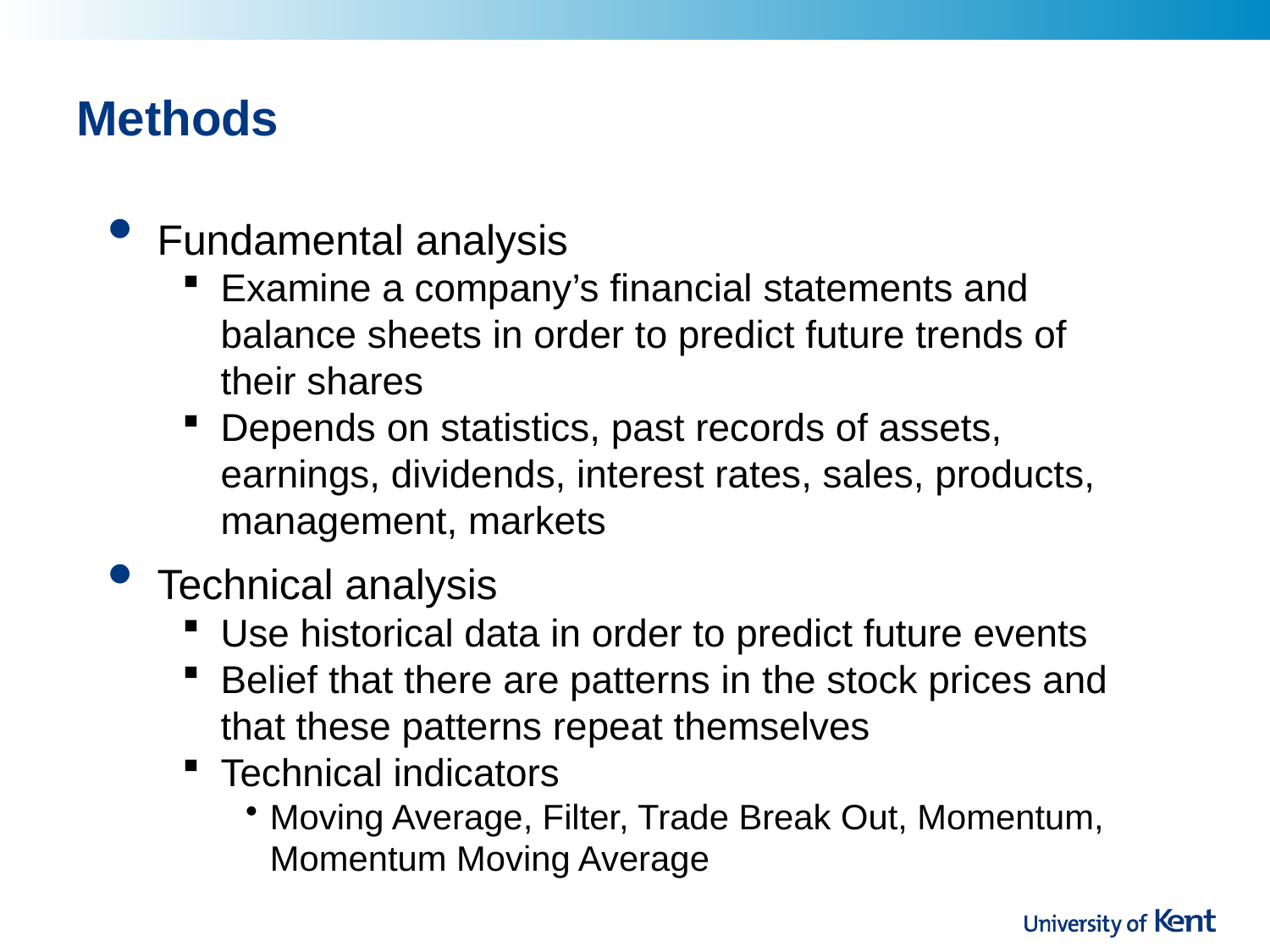

# Methods
Fundamental analysis
Examine a company’s financial statements and balance sheets in order to predict future trends of their shares
Depends on statistics, past records of assets, earnings, dividends, interest rates, sales, products, management, markets
Technical analysis
Use historical data in order to predict future events
Belief that there are patterns in the stock prices and that these patterns repeat themselves
Technical indicators
Moving Average, Filter, Trade Break Out, Momentum, Momentum Moving Average